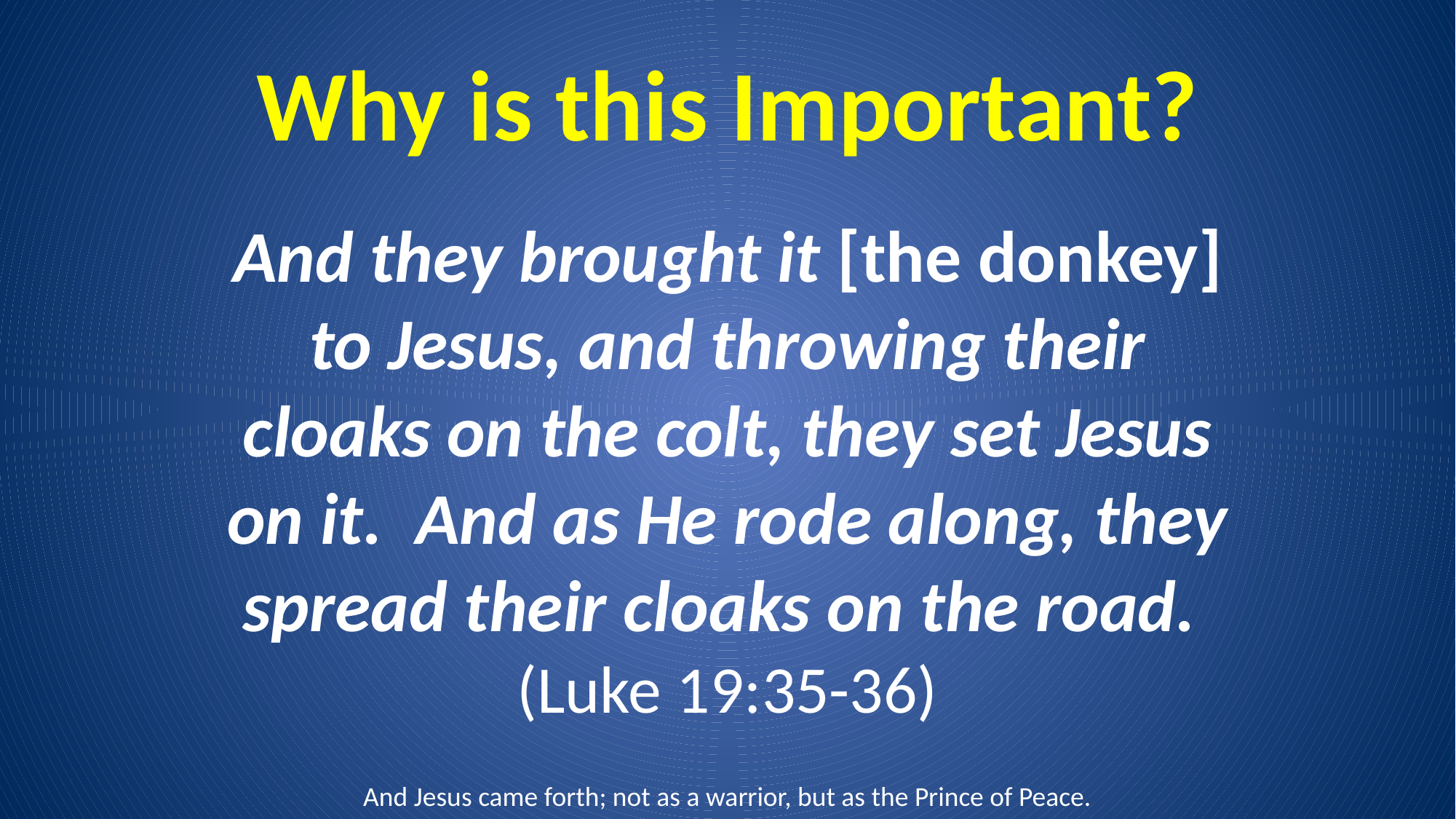

# Why is this Important?
And they brought it [the donkey] to Jesus, and throwing their cloaks on the colt, they set Jesus on it.  And as He rode along, they spread their cloaks on the road.
(Luke 19:35-36)
And Jesus came forth; not as a warrior, but as the Prince of Peace.